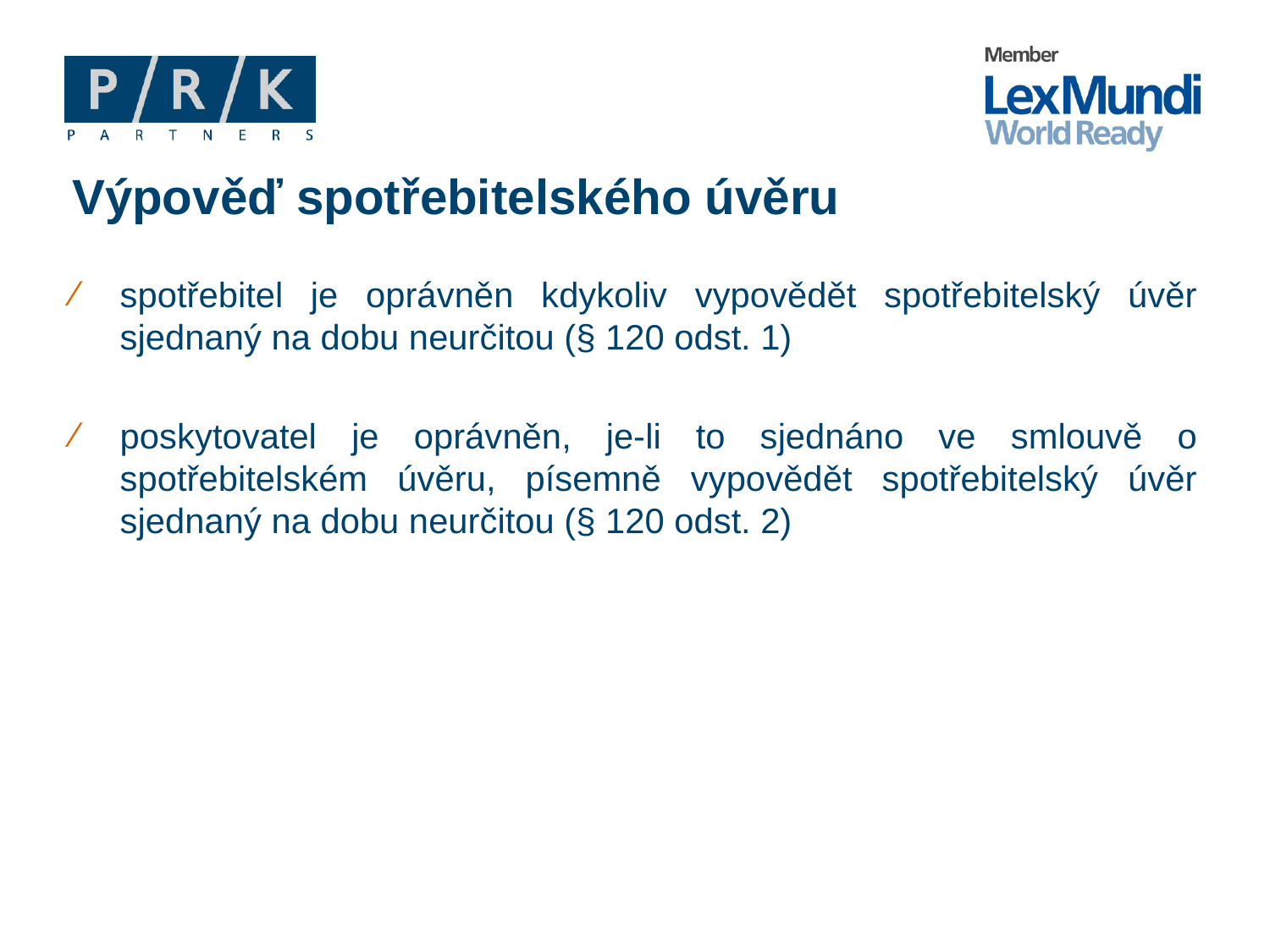

# Výpověď spotřebitelského úvěru
spotřebitel je oprávněn kdykoliv vypovědět spotřebitelský úvěr sjednaný na dobu neurčitou (§ 120 odst. 1)

poskytovatel je oprávněn, je-li to sjednáno ve smlouvě o spotřebitelském úvěru, písemně vypovědět spotřebitelský úvěr sjednaný na dobu neurčitou (§ 120 odst. 2)